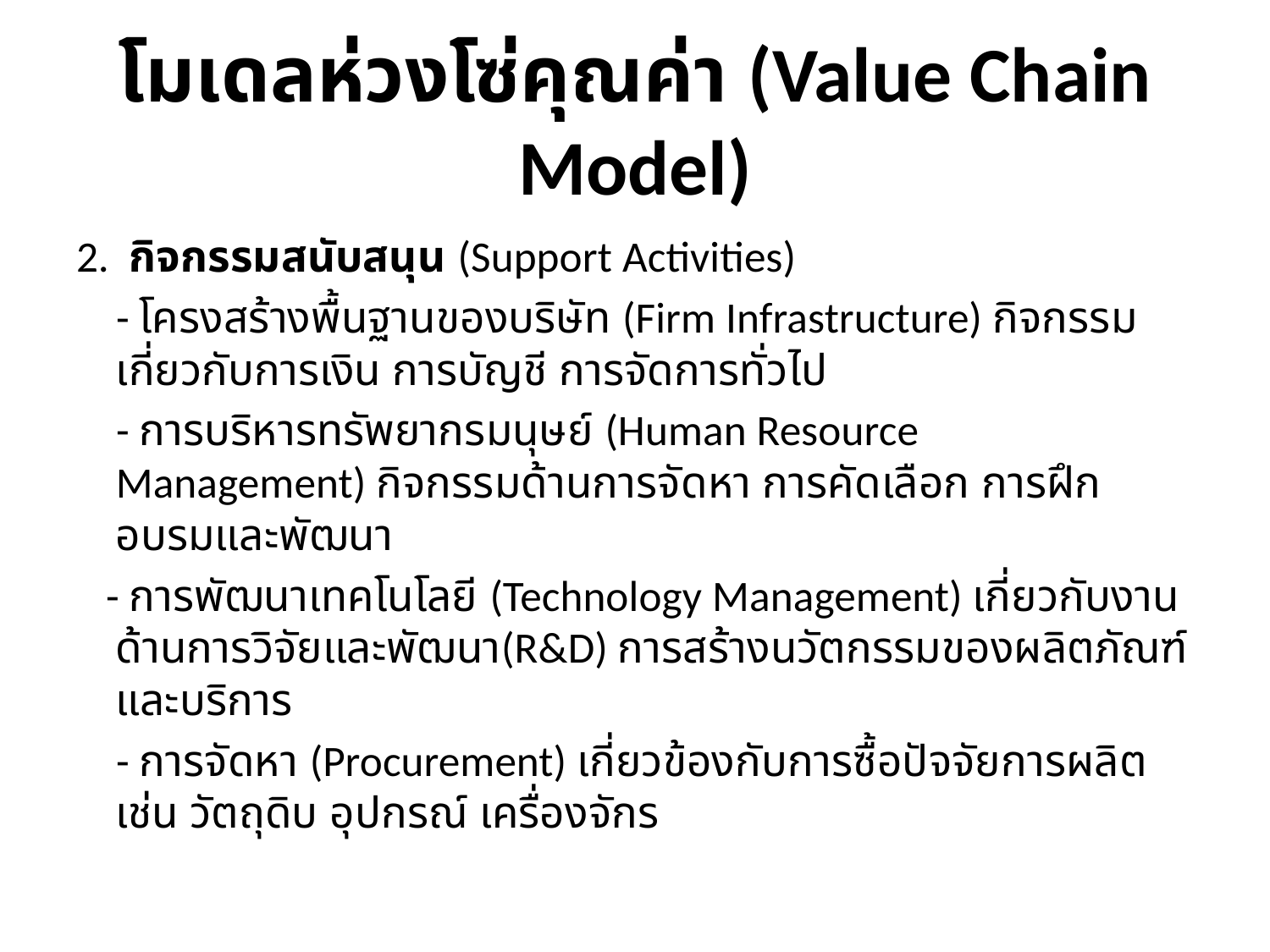

# โมเดลห่วงโซ่คุณค่า (Value Chain Model)
2.  กิจกรรมสนับสนุน (Support Activities)
    - โครงสร้างพื้นฐานของบริษัท (Firm Infrastructure) กิจกรรมเกี่ยวกับการเงิน การบัญชี การจัดการทั่วไป
    - การบริหารทรัพยากรมนุษย์ (Human Resource Management) กิจกรรมด้านการจัดหา การคัดเลือก การฝึกอบรมและพัฒนา
   - การพัฒนาเทคโนโลยี (Technology Management) เกี่ยวกับงานด้านการวิจัยและพัฒนา(R&D) การสร้างนวัตกรรมของผลิตภัณฑ์และบริการ
    - การจัดหา (Procurement) เกี่ยวข้องกับการซื้อปัจจัยการผลิต เช่น วัตถุดิบ อุปกรณ์ เครื่องจักร